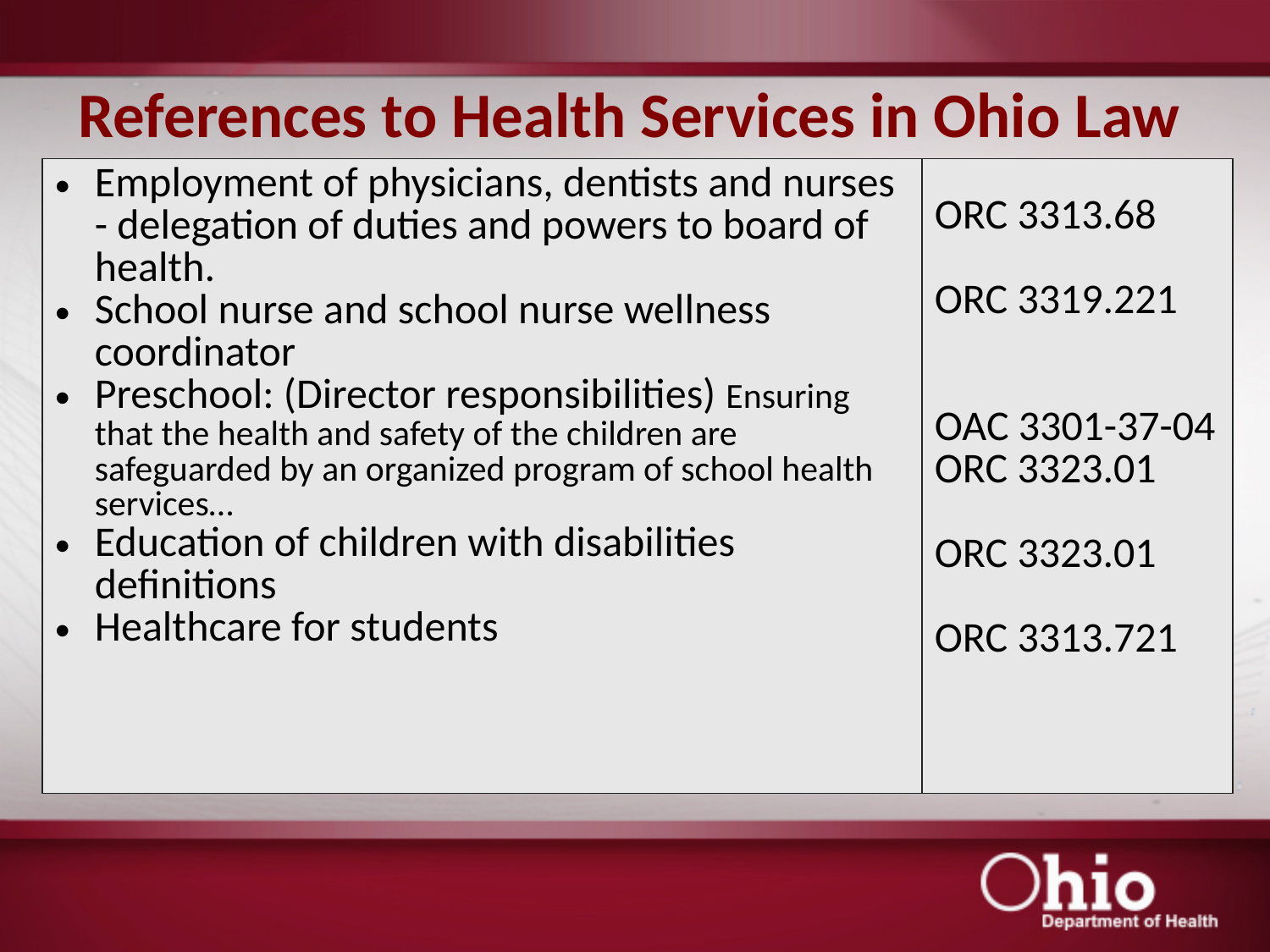

# References to Health Services in Ohio Law
| Employment of physicians, dentists and nurses - delegation of duties and powers to board of health. School nurse and school nurse wellness coordinator Preschool: (Director responsibilities) Ensuring that the health and safety of the children are safeguarded by an organized program of school health services… Education of children with disabilities definitions Healthcare for students | ORC 3313.68 ORC 3319.221 OAC 3301-37-04 ORC 3323.01 ORC 3323.01 ORC 3313.721 |
| --- | --- |